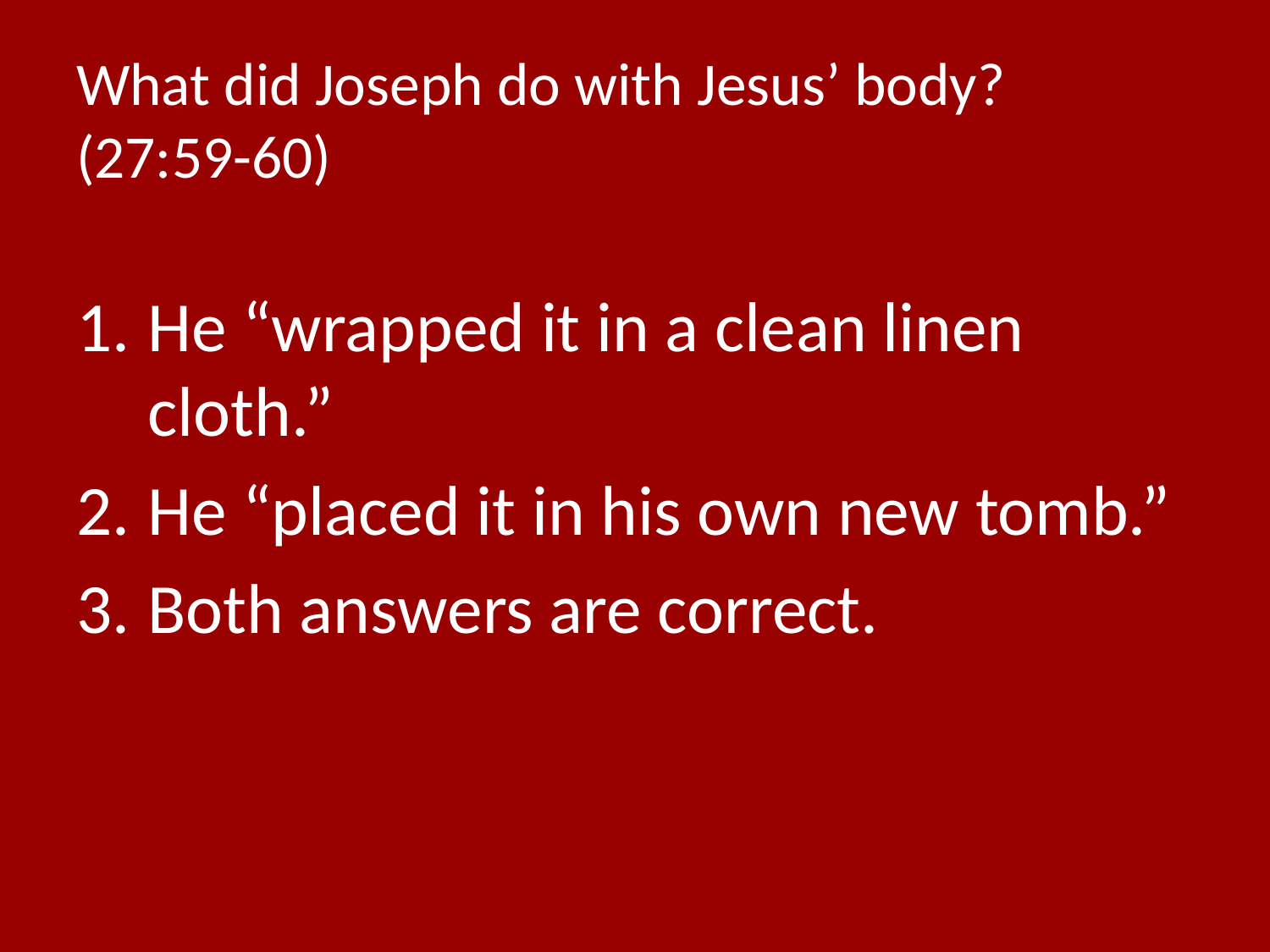

# What did Joseph do with Jesus’ body?  (27:59-60)
He “wrapped it in a clean linen cloth.”
He “placed it in his own new tomb.”
Both answers are correct.